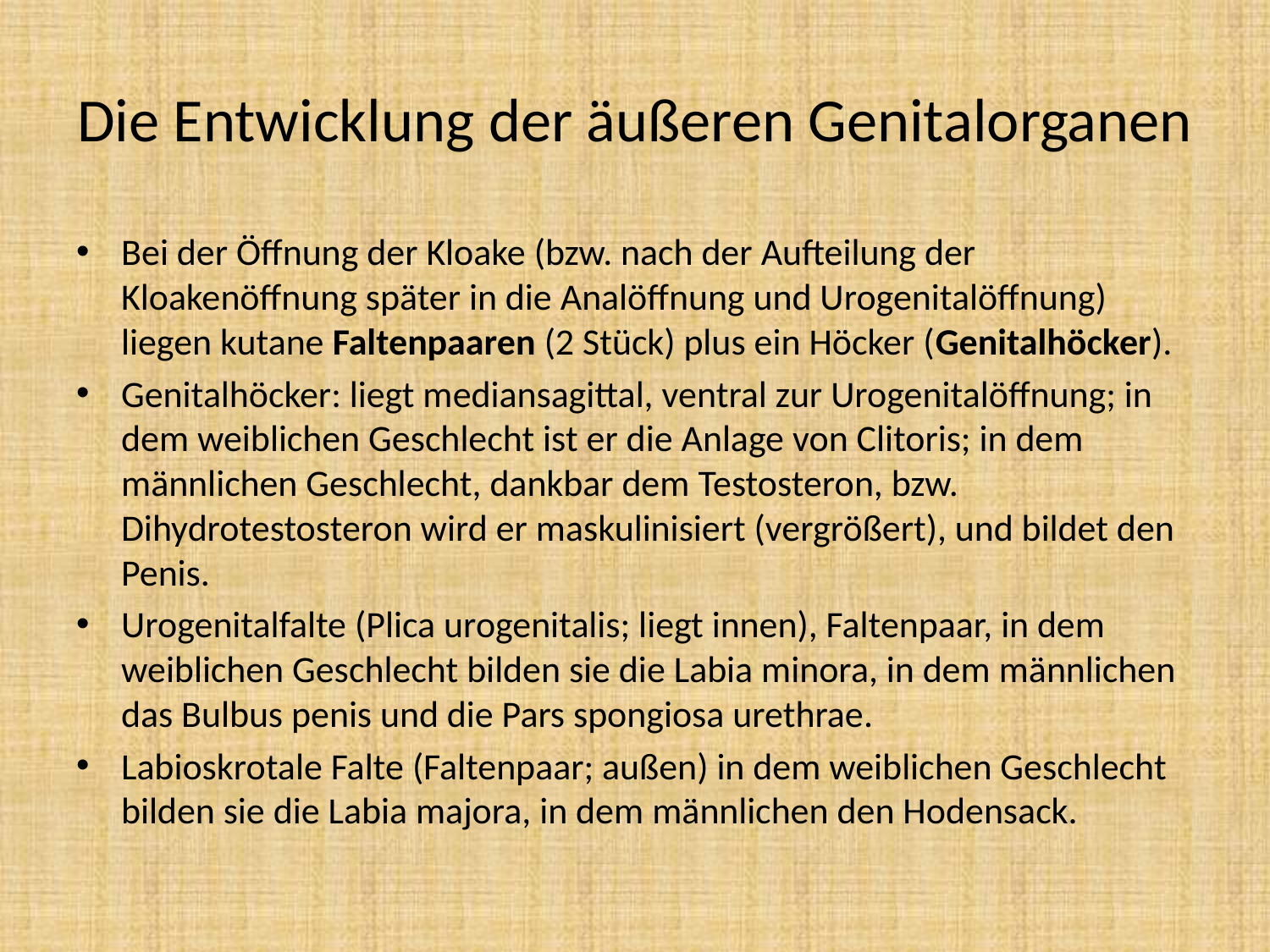

# Die Entwicklung der äußeren Genitalorganen
Bei der Öffnung der Kloake (bzw. nach der Aufteilung der Kloakenöffnung später in die Analöffnung und Urogenitalöffnung) liegen kutane Faltenpaaren (2 Stück) plus ein Höcker (Genitalhöcker).
Genitalhöcker: liegt mediansagittal, ventral zur Urogenitalöffnung; in dem weiblichen Geschlecht ist er die Anlage von Clitoris; in dem männlichen Geschlecht, dankbar dem Testosteron, bzw. Dihydrotestosteron wird er maskulinisiert (vergrößert), und bildet den Penis.
Urogenitalfalte (Plica urogenitalis; liegt innen), Faltenpaar, in dem weiblichen Geschlecht bilden sie die Labia minora, in dem männlichen das Bulbus penis und die Pars spongiosa urethrae.
Labioskrotale Falte (Faltenpaar; außen) in dem weiblichen Geschlecht bilden sie die Labia majora, in dem männlichen den Hodensack.